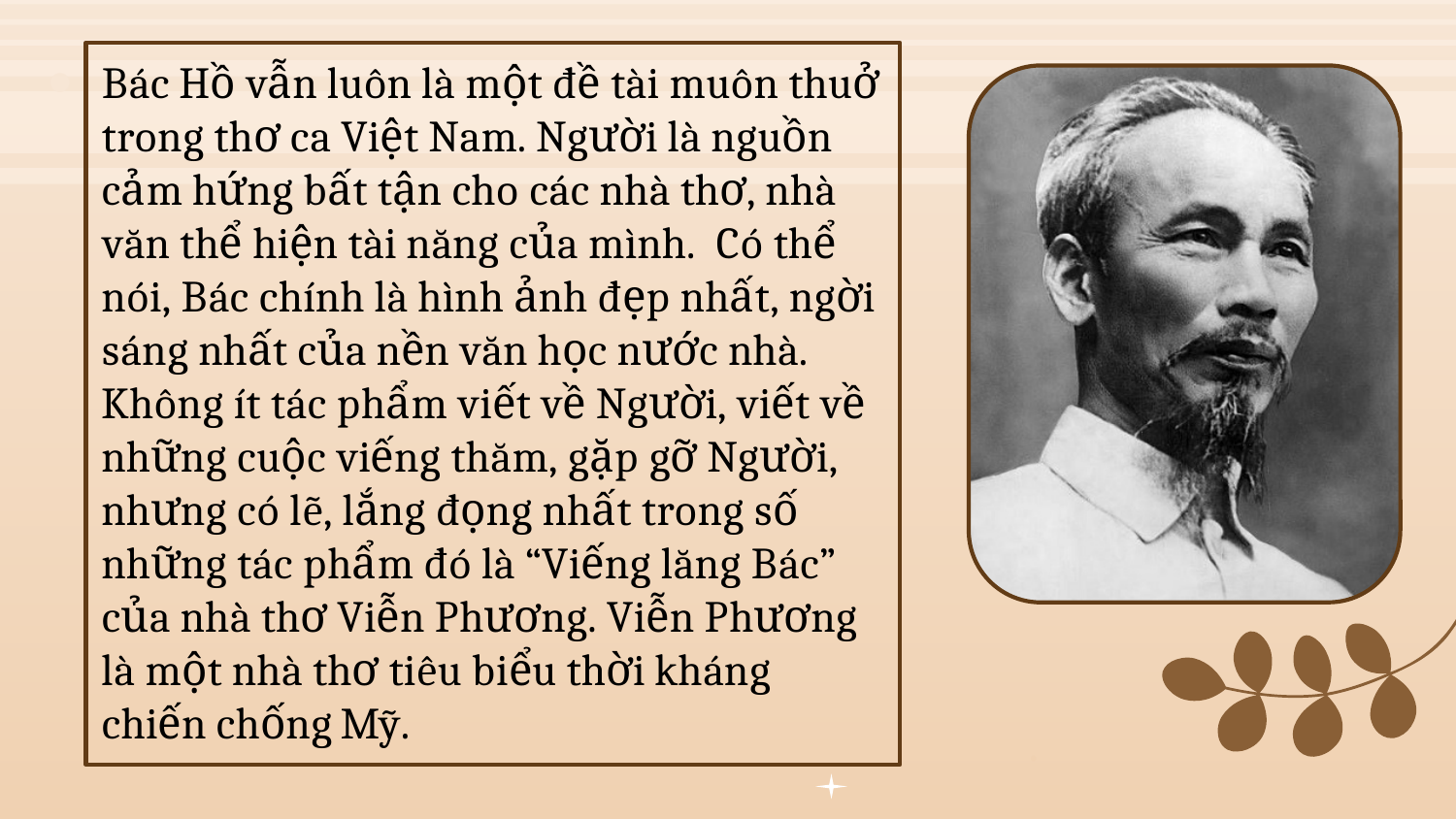

Bác Hồ vẫn luôn là một đề tài muôn thuở trong thơ ca Việt Nam. Người là nguồn cảm hứng bất tận cho các nhà thơ, nhà văn thể hiện tài năng của mình.  Có thể nói, Bác chính là hình ảnh đẹp nhất, ngời sáng nhất của nền văn học nước nhà. Không ít tác phẩm viết về Người, viết về những cuộc viếng thăm, gặp gỡ Người, nhưng có lẽ, lắng đọng nhất trong số những tác phẩm đó là “Viếng lăng Bác” của nhà thơ Viễn Phương. Viễn Phương là một nhà thơ tiêu biểu thời kháng chiến chống Mỹ.